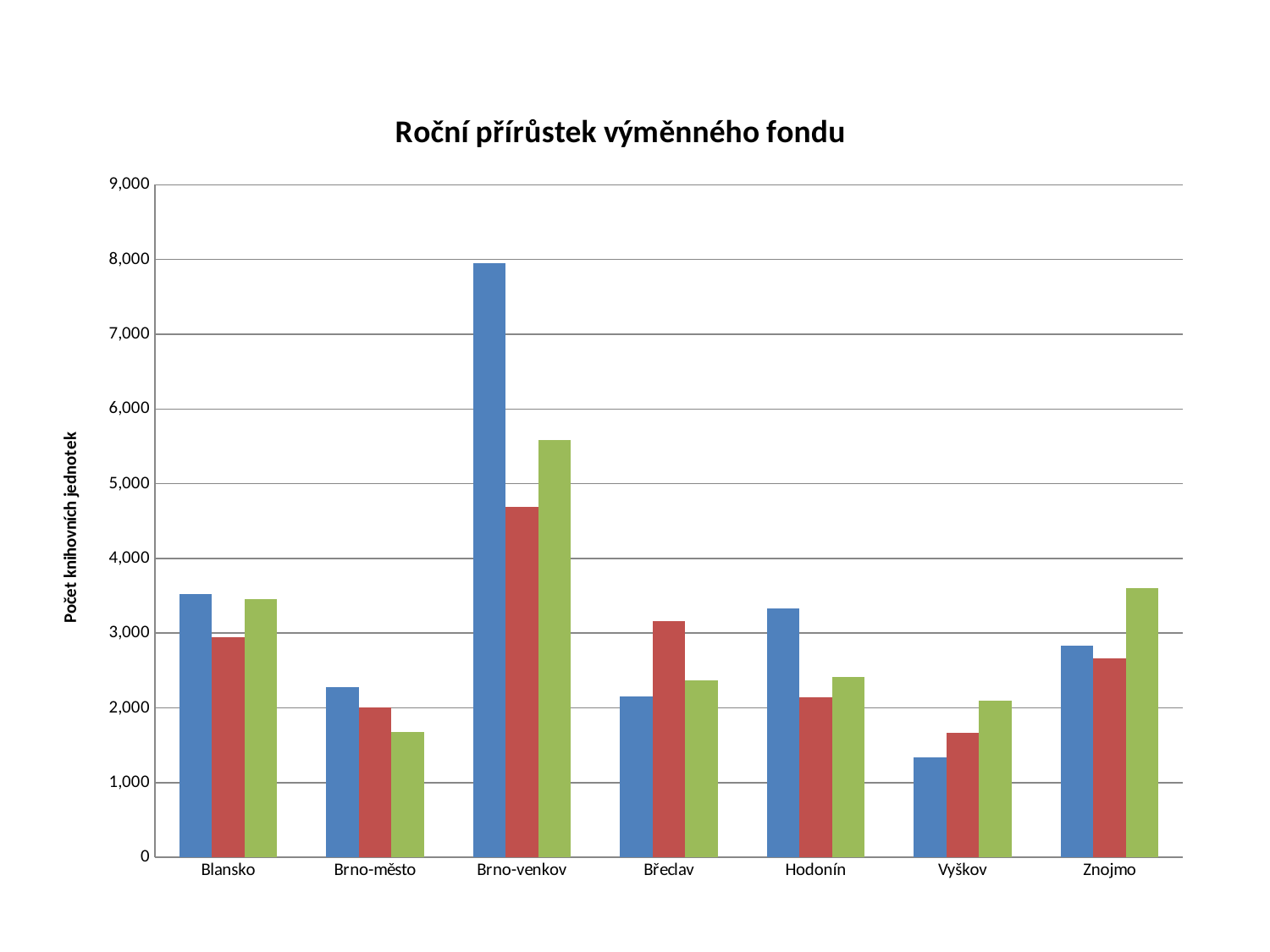

#

### Chart: Roční přírůstek výměnného fondu

| Category | 2005 | 2010 | 2014 |
|---|---|---|---|
| Blansko | 3521.0 | 2945.0 | 3451.0 |
| Brno-město | 2274.0 | 2011.0 | 1683.0 |
| Brno-venkov | 7953.0 | 4690.0 | 5585.0 |
| Břeclav | 2148.0 | 3155.0 | 2373.0 |
| Hodonín | 3325.0 | 2146.0 | 2409.0 |
| Vyškov | 1342.0 | 1669.0 | 2098.0 |
| Znojmo | 2836.0 | 2658.0 | 3606.0 |